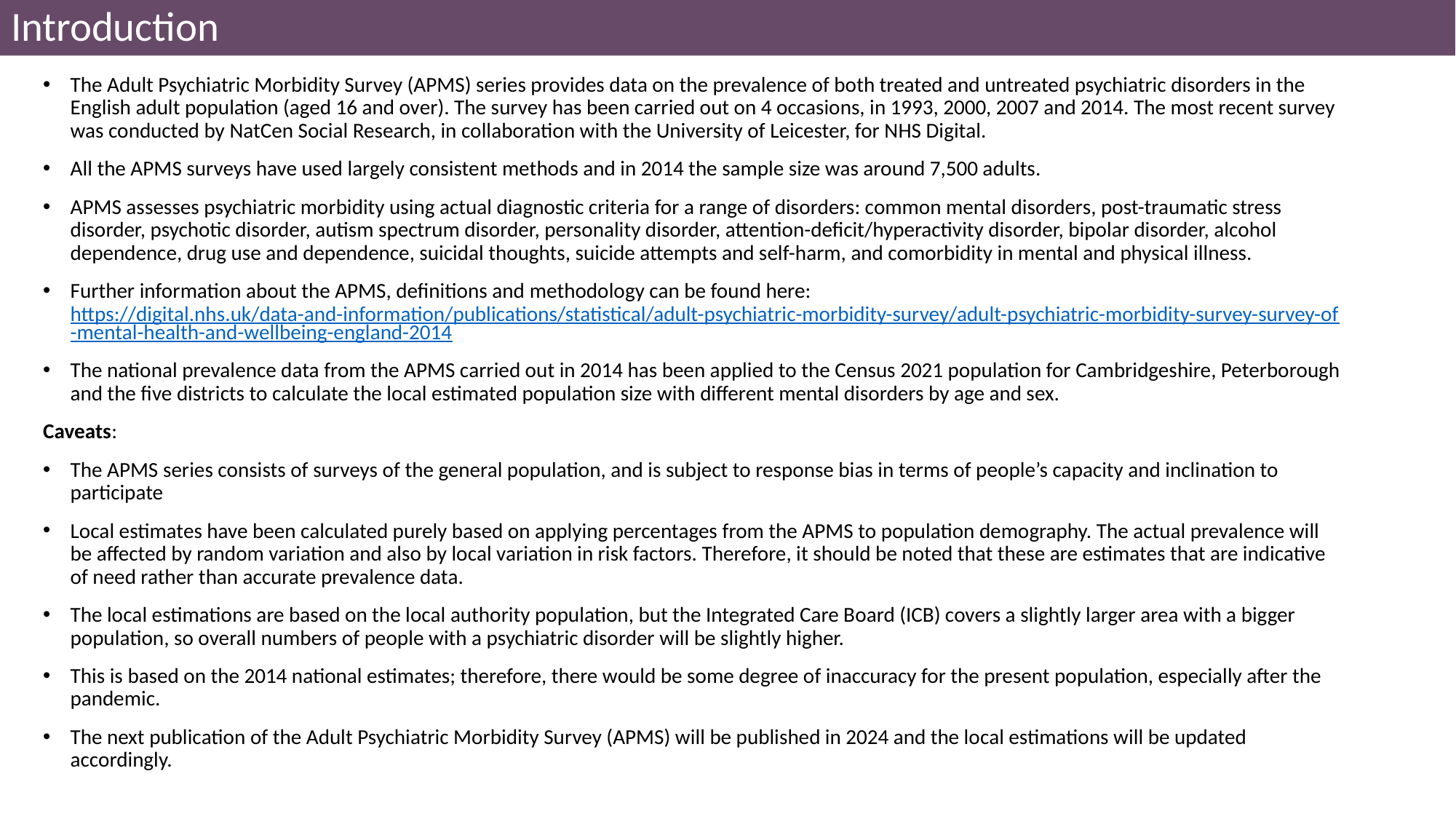

# Introduction
The Adult Psychiatric Morbidity Survey (APMS) series provides data on the prevalence of both treated and untreated psychiatric disorders in the English adult population (aged 16 and over). The survey has been carried out on 4 occasions, in 1993, 2000, 2007 and 2014. The most recent survey was conducted by NatCen Social Research, in collaboration with the University of Leicester, for NHS Digital.
All the APMS surveys have used largely consistent methods and in 2014 the sample size was around 7,500 adults.
APMS assesses psychiatric morbidity using actual diagnostic criteria for a range of disorders: common mental disorders, post-traumatic stress disorder, psychotic disorder, autism spectrum disorder, personality disorder, attention-deficit/hyperactivity disorder, bipolar disorder, alcohol dependence, drug use and dependence, suicidal thoughts, suicide attempts and self-harm, and comorbidity in mental and physical illness.
Further information about the APMS, definitions and methodology can be found here: https://digital.nhs.uk/data-and-information/publications/statistical/adult-psychiatric-morbidity-survey/adult-psychiatric-morbidity-survey-survey-of-mental-health-and-wellbeing-england-2014
The national prevalence data from the APMS carried out in 2014 has been applied to the Census 2021 population for Cambridgeshire, Peterborough and the five districts to calculate the local estimated population size with different mental disorders by age and sex.
Caveats:
The APMS series consists of surveys of the general population, and is subject to response bias in terms of people’s capacity and inclination to participate
Local estimates have been calculated purely based on applying percentages from the APMS to population demography. The actual prevalence will be affected by random variation and also by local variation in risk factors. Therefore, it should be noted that these are estimates that are indicative of need rather than accurate prevalence data.
The local estimations are based on the local authority population, but the Integrated Care Board (ICB) covers a slightly larger area with a bigger population, so overall numbers of people with a psychiatric disorder will be slightly higher.
This is based on the 2014 national estimates; therefore, there would be some degree of inaccuracy for the present population, especially after the pandemic.
The next publication of the Adult Psychiatric Morbidity Survey (APMS) will be published in 2024 and the local estimations will be updated accordingly.